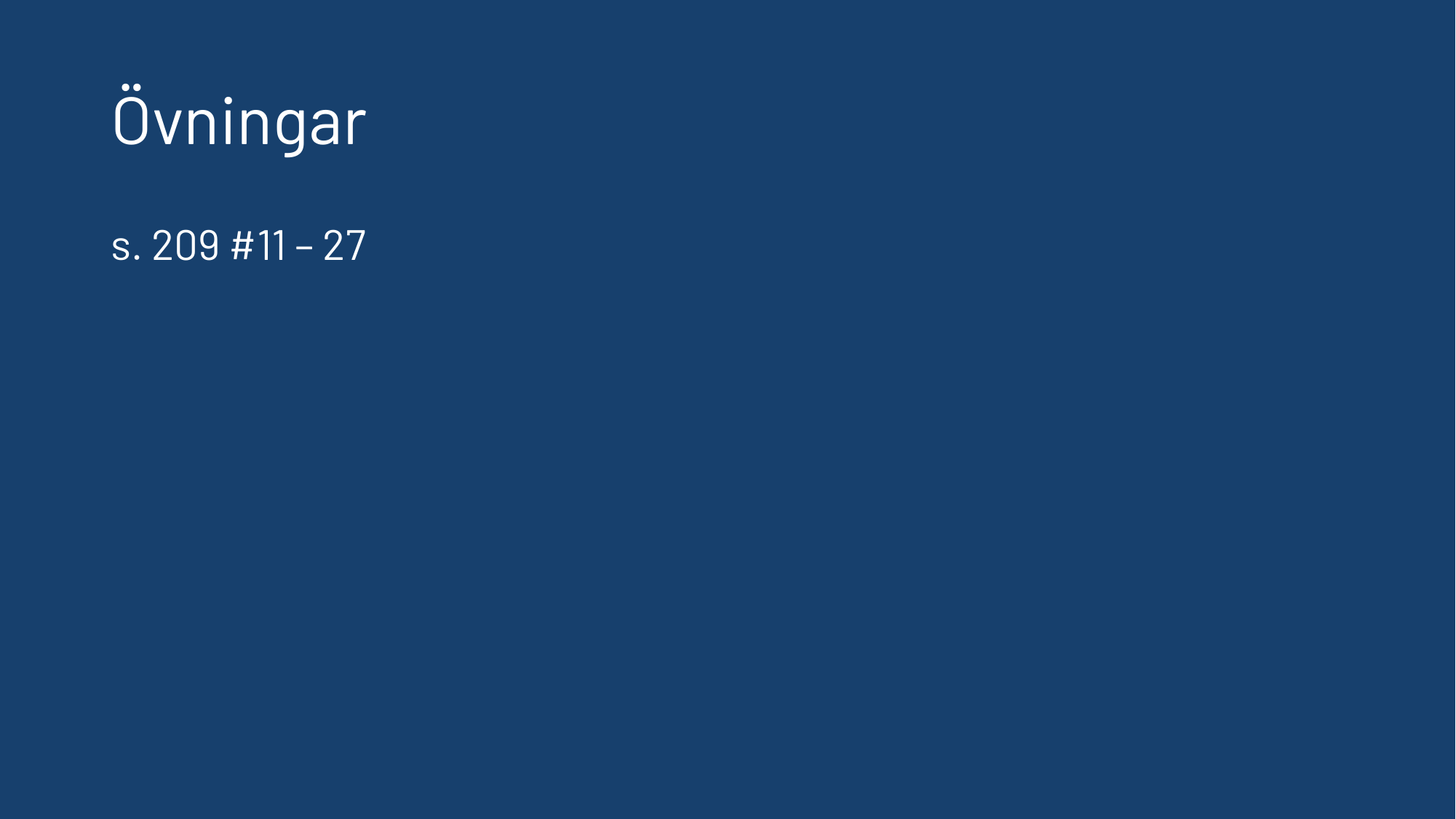

# Övningar
s. 209 #11 – 27